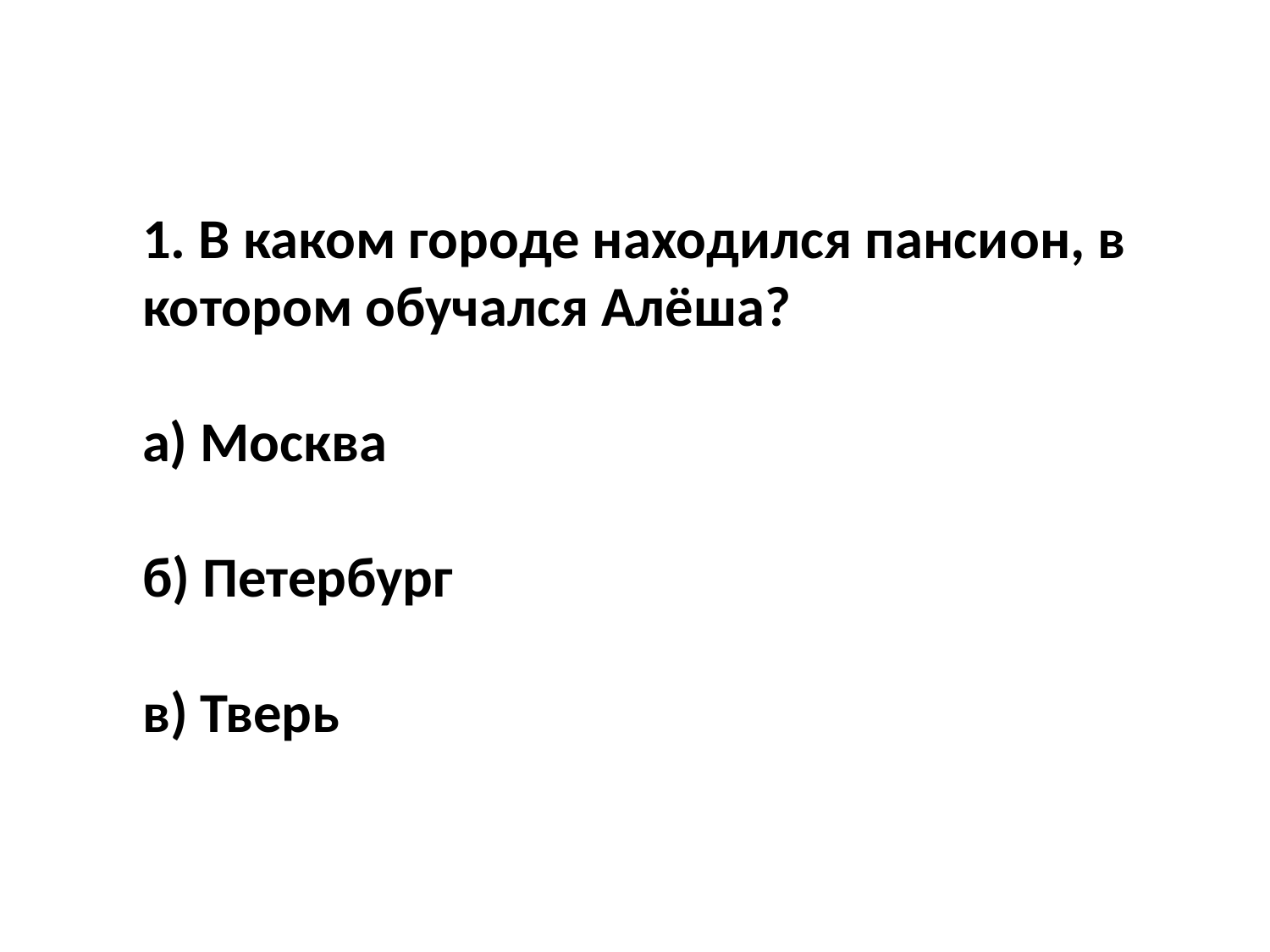

1. В каком городе находился пансион, в котором обучался Алёша?

а) Москва

б) Петербург

в) Тверь